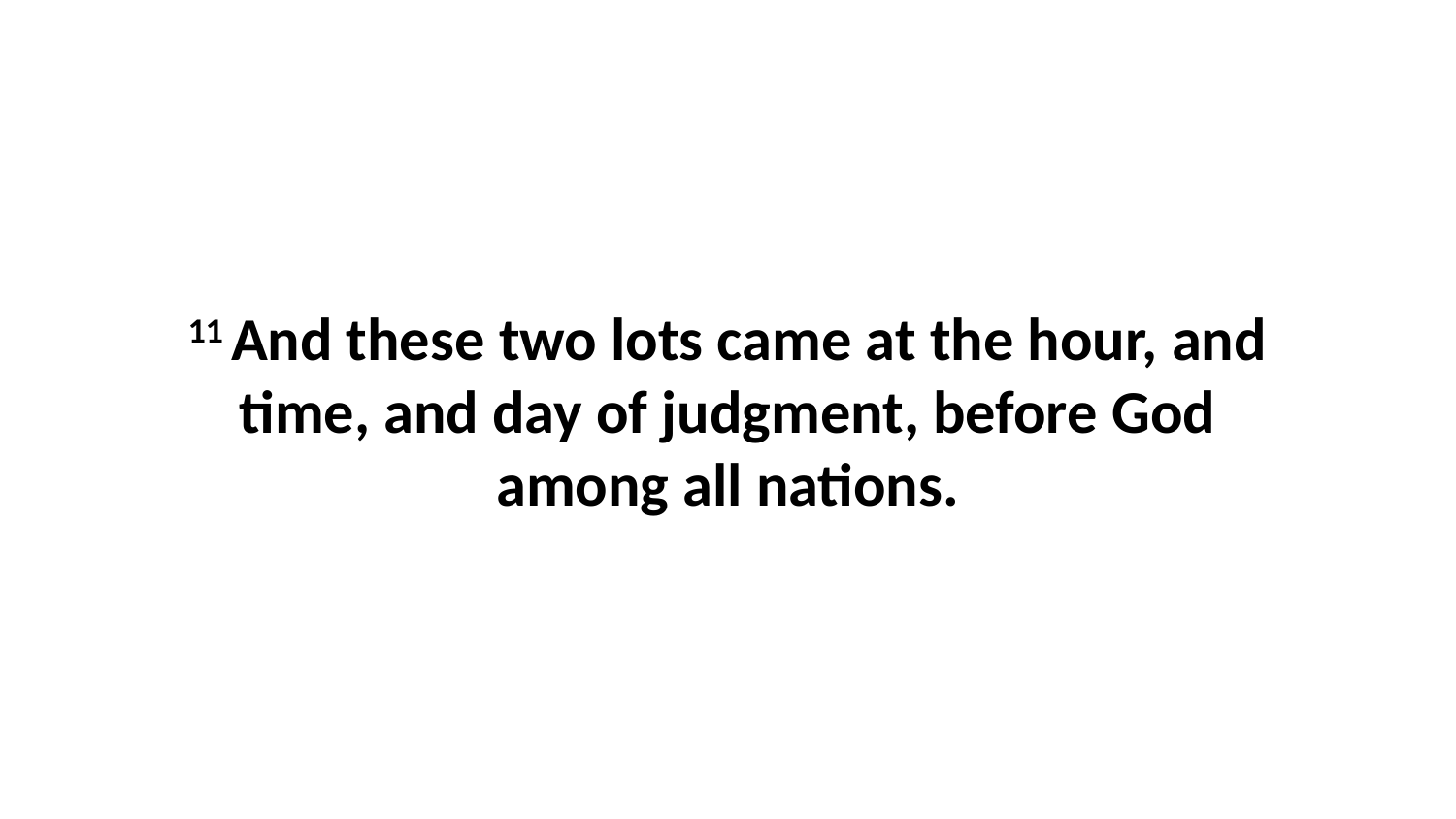

11 And these two lots came at the hour, and time, and day of judgment, before God among all nations.